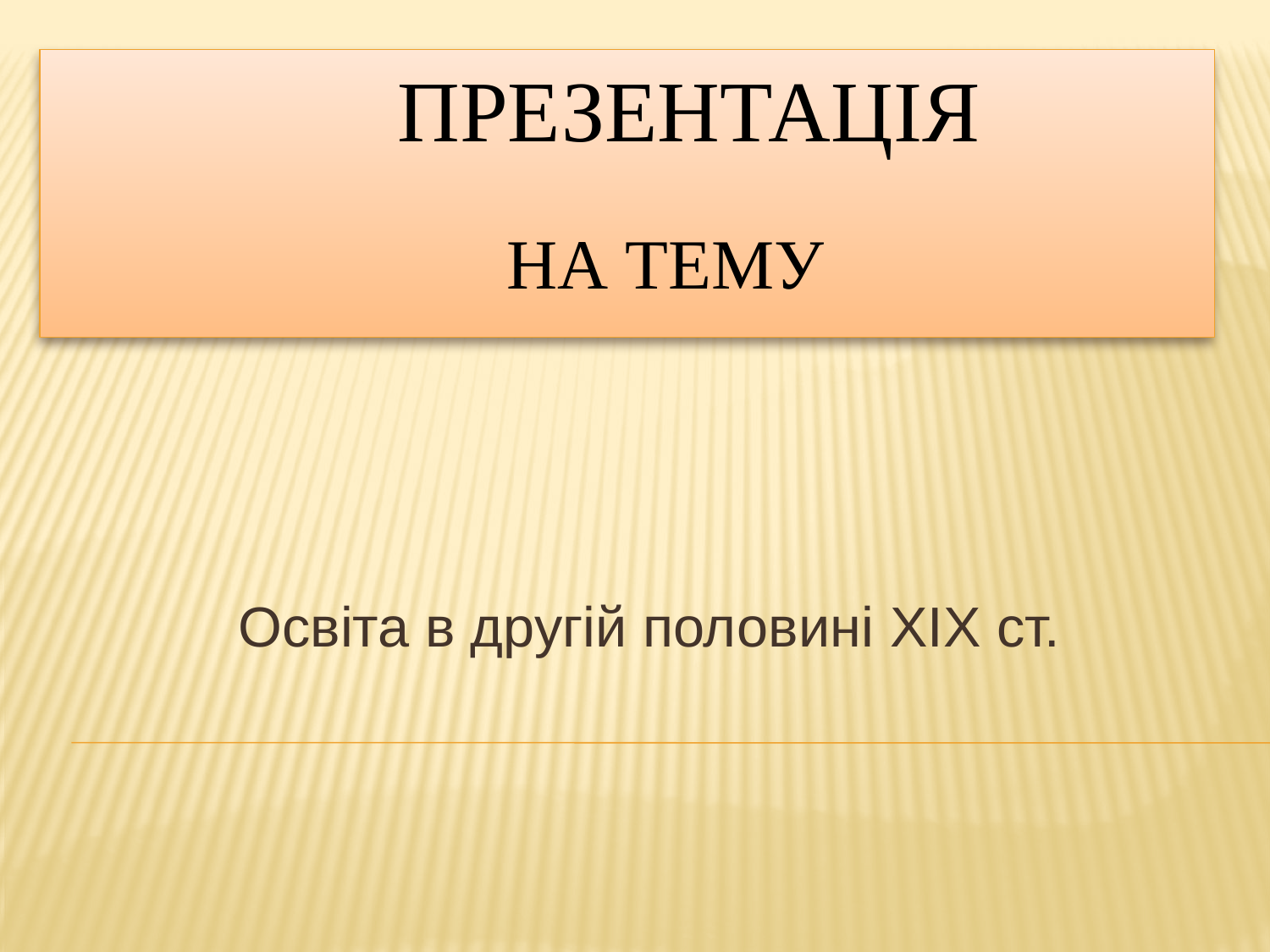

# Презентація на тему
           Освіта в другій половині XIX ст.